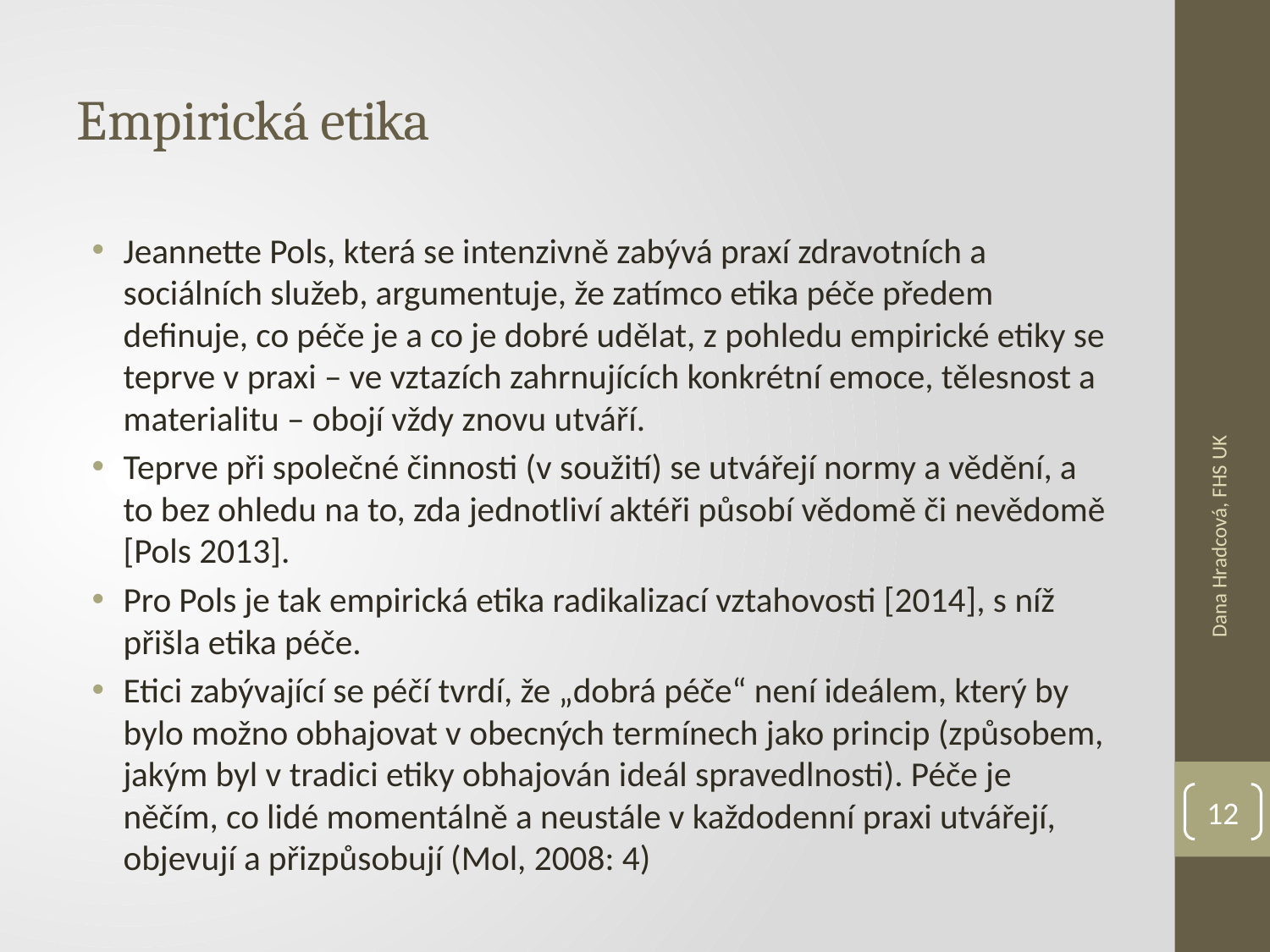

# Empirická etika
Jeannette Pols, která se intenzivně zabývá praxí zdravotních a sociálních služeb, argumentuje, že zatímco etika péče předem definuje, co péče je a co je dobré udělat, z pohledu empirické etiky se teprve v praxi – ve vztazích zahrnujících konkrétní emoce, tělesnost a materialitu – obojí vždy znovu utváří.
Teprve při společné činnosti (v soužití) se utvářejí normy a vědění, a to bez ohledu na to, zda jednotliví aktéři působí vědomě či nevědomě [Pols 2013].
Pro Pols je tak empirická etika radikalizací vztahovosti [2014], s níž přišla etika péče.
Etici zabývající se péčí tvrdí, že „dobrá péče“ není ideálem, který by bylo možno obhajovat v obecných termínech jako princip (způsobem, jakým byl v tradici etiky obhajován ideál spravedlnosti). Péče je něčím, co lidé momentálně a neustále v každodenní praxi utvářejí, objevují a přizpůsobují (Mol, 2008: 4)

Dana Hradcová, FHS UK
12